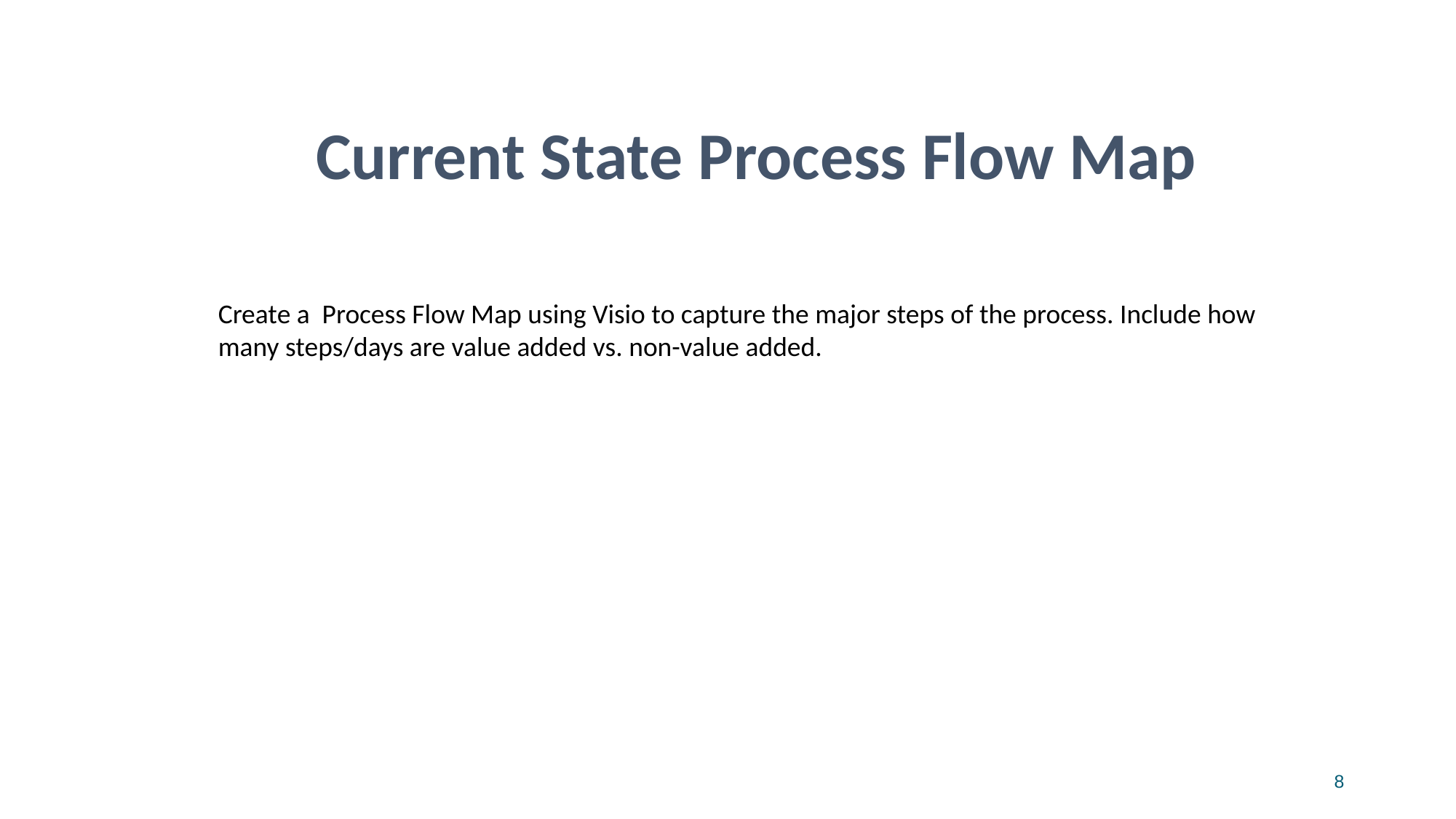

Current State Process Flow Map
Create a  Process Flow Map using Visio to capture the major steps of the process. Include how many steps/days are value added vs. non-value added.
8